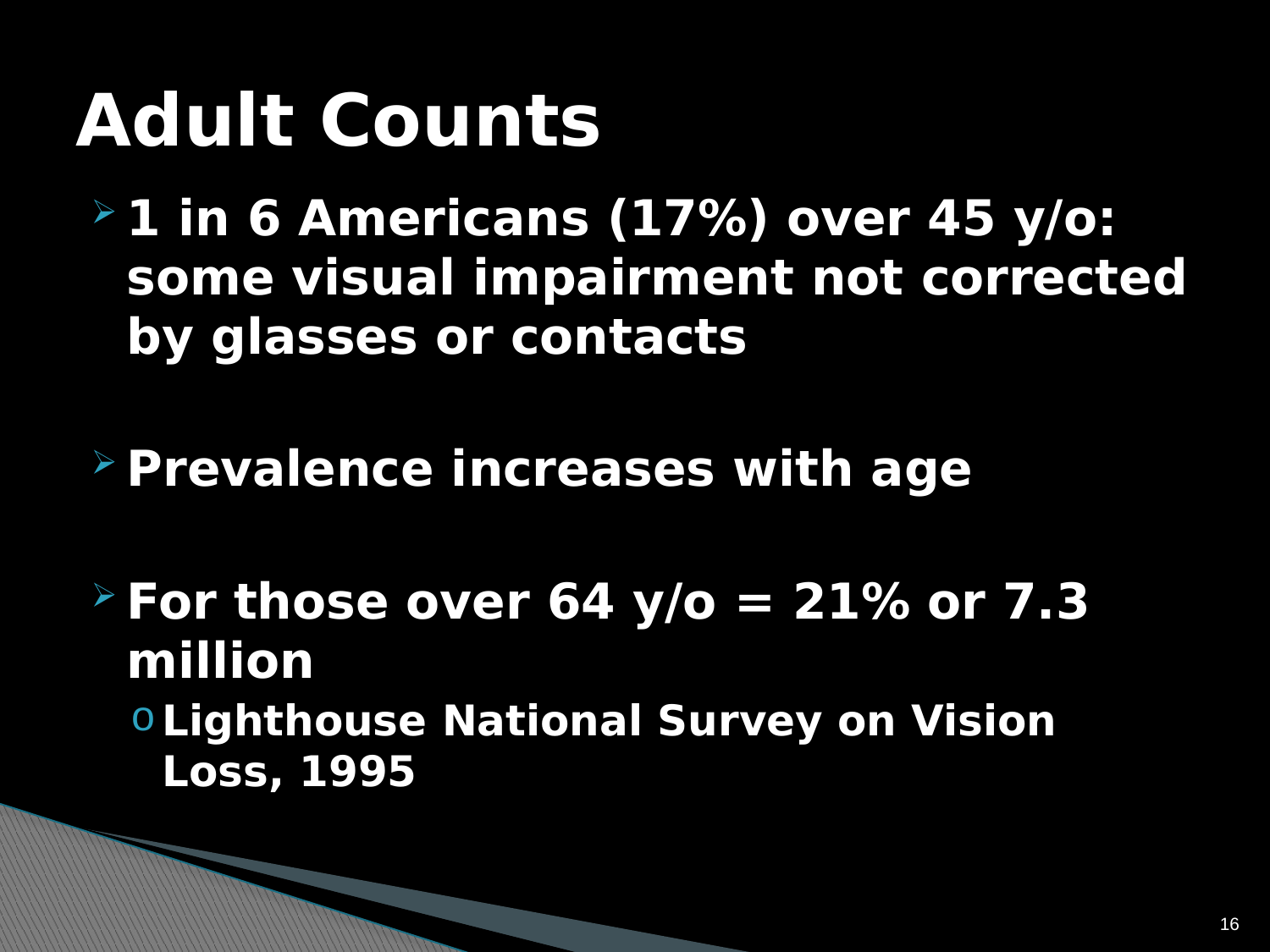

# Adult Counts
1 in 6 Americans (17%) over 45 y/o: some visual impairment not corrected by glasses or contacts

Prevalence increases with age

For those over 64 y/o = 21% or 7.3 million
Lighthouse National Survey on Vision Loss, 1995
16